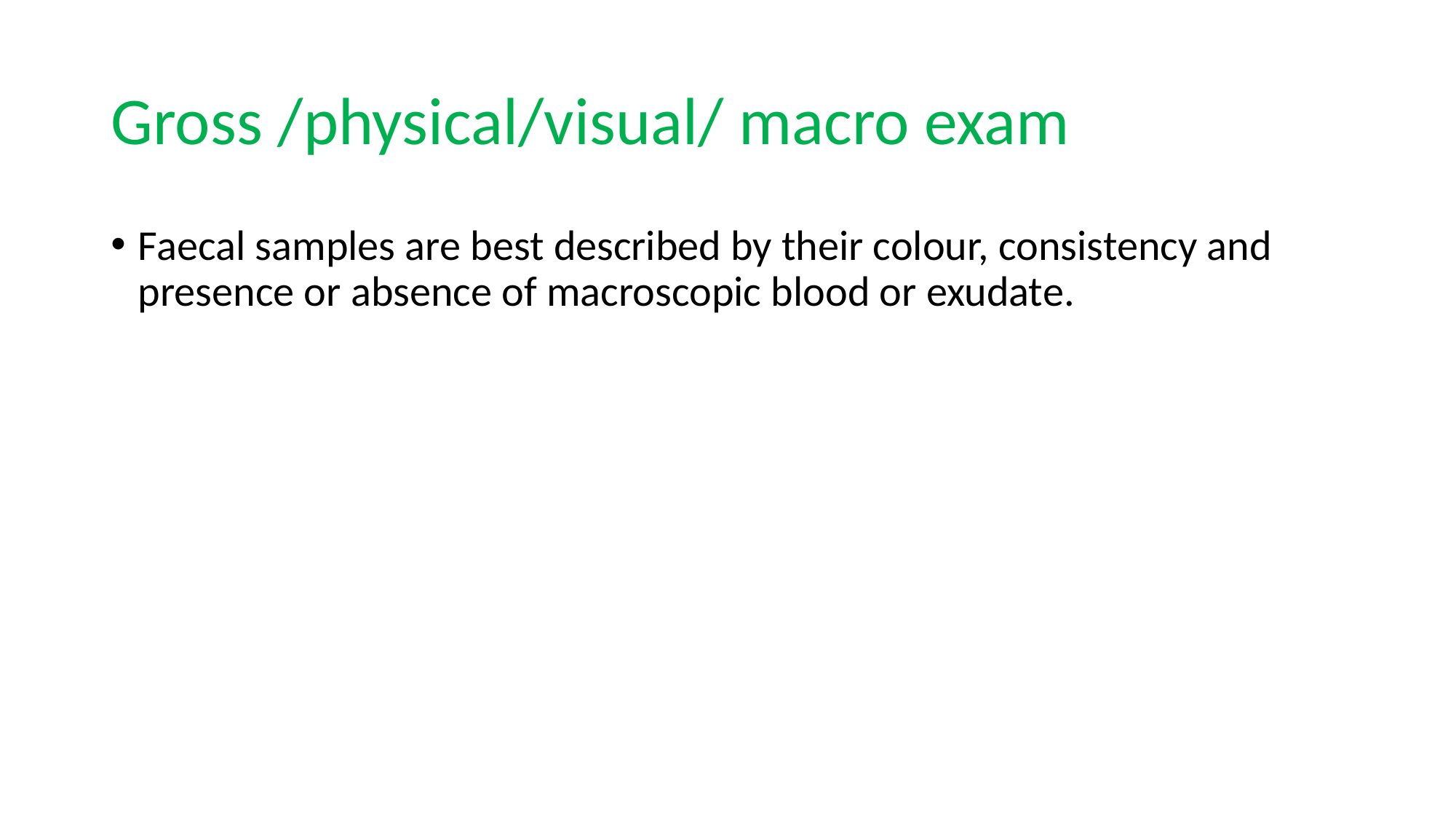

# Gross /physical/visual/ macro exam
Faecal samples are best described by their colour, consistency and presence or absence of macroscopic blood or exudate.